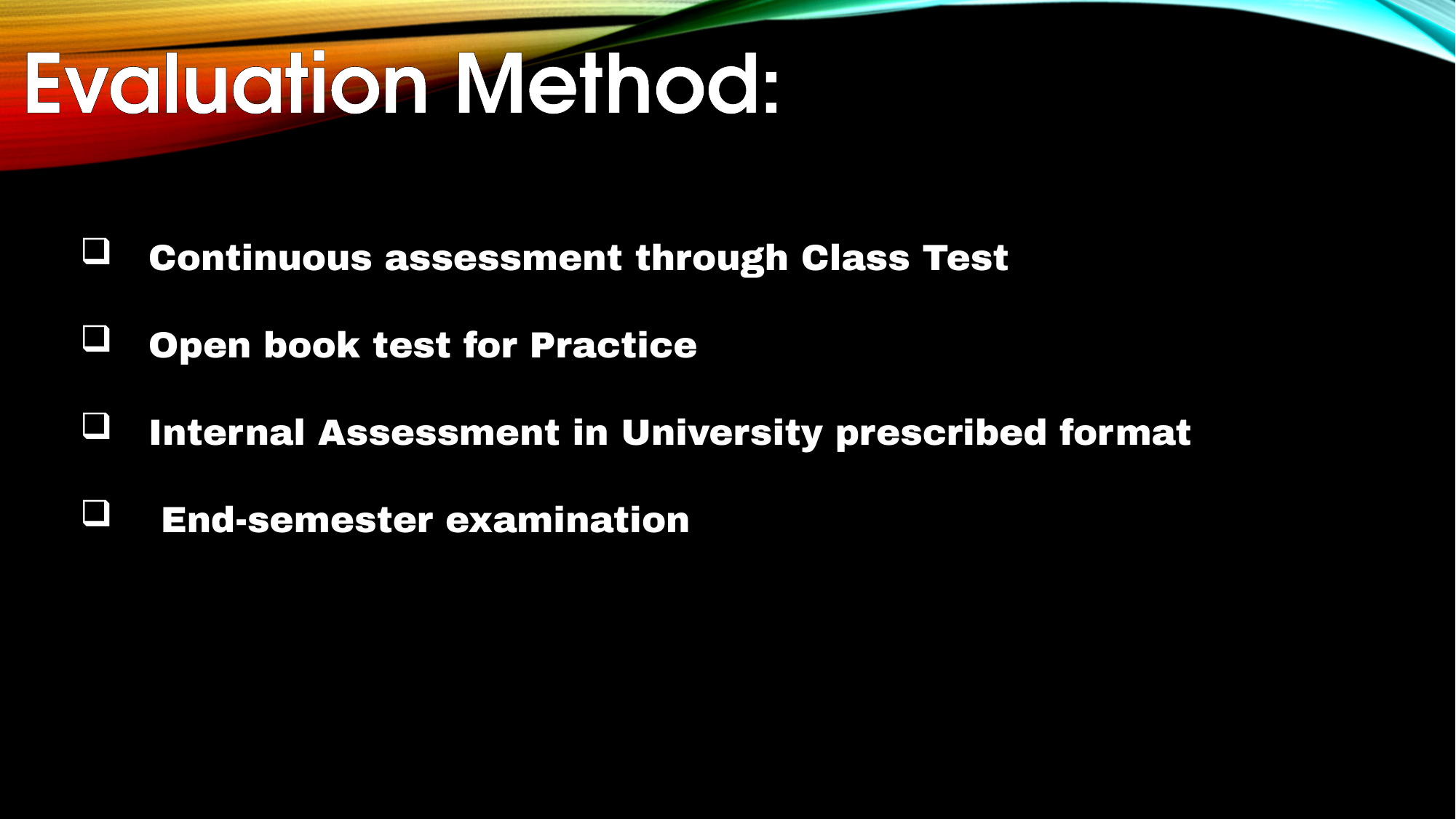

Evaluation Method:
Continuous assessment through Class Test
Open book test for Practice
Internal Assessment in University prescribed format
 End-semester examination